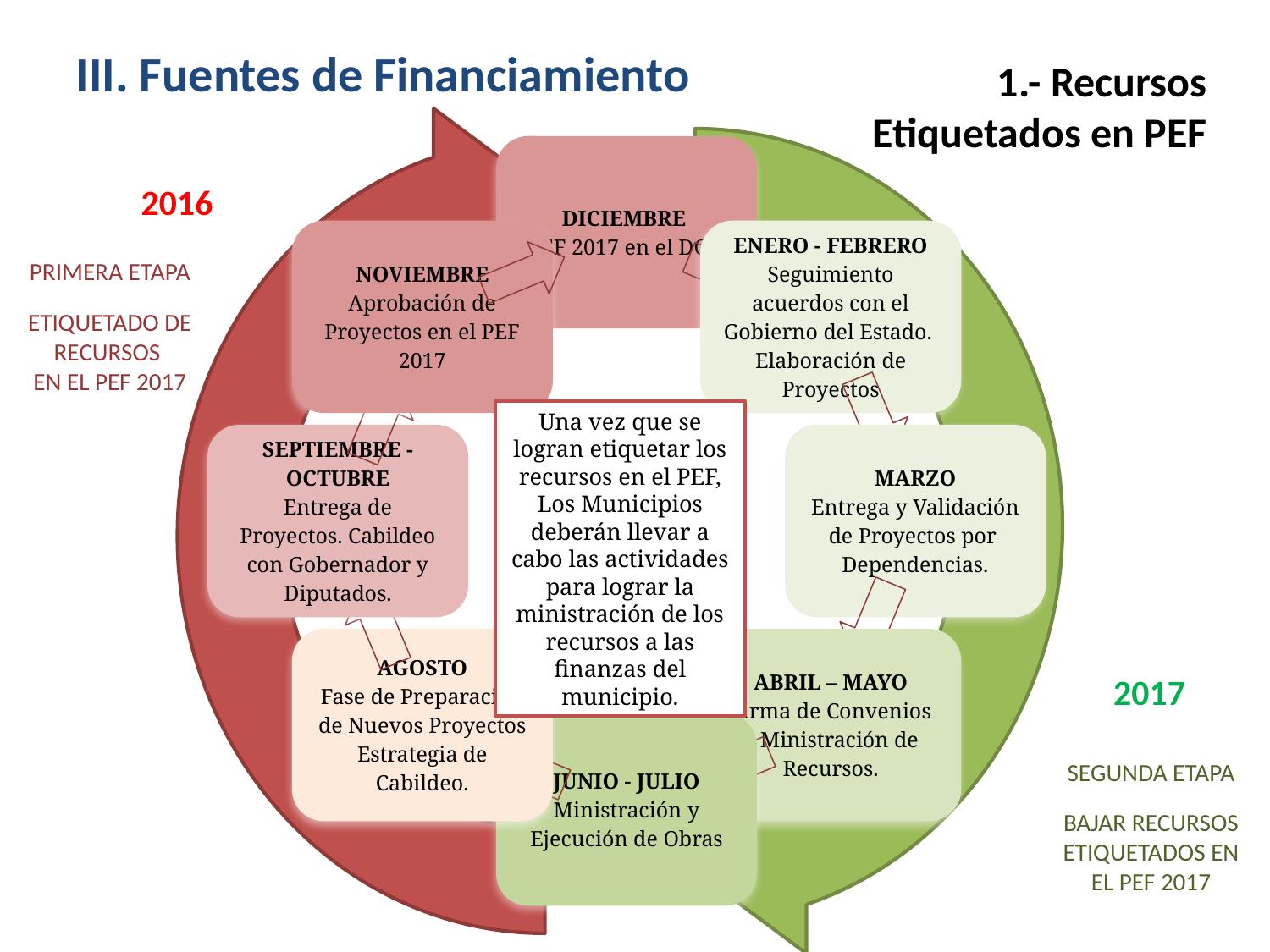

III. Fuentes de Financiamiento
1.- Recursos Etiquetados en PEF

ENERO - FEBRERO
Elaboración de Proyectos
MARZO
Entrega y Validación de Proyectos por  Dependencias.
JUNIO - JULIO
Ministración y Ejecución de Obras
AGOSTO
Estrategia de Cabildeo.
NOVIEMBRE
ABRIL – MAYO
Firma de Convenios y Ministración de Recursos.
DICIEMBRE
PEF 2017 en el DOF.
2016
PRIMERA Etapa

Etiquetado de Recursos
en el PEF 2017
Una vez que se logran etiquetar los recursos en el PEF, Los Municipios deberán llevar a cabo las actividades para lograr la ministración de los recursos a las finanzas del municipio.
2017
SEGUNDA Etapa

BAJAR RECURSOS ETIQUETADOS EN EL PEF 2017